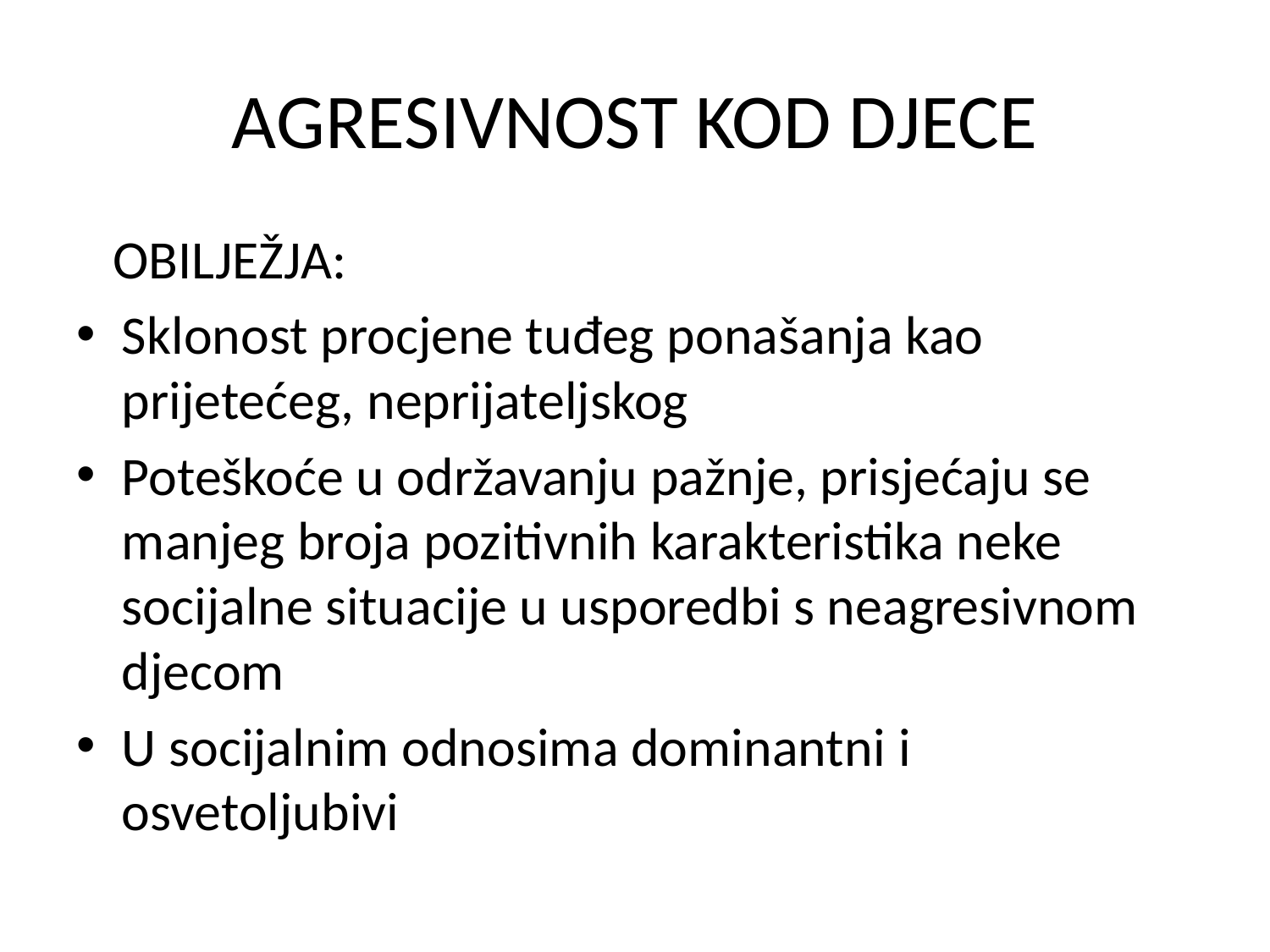

# AGRESIVNOST KOD DJECE
   OBILJEŽJA:
Sklonost procjene tuđeg ponašanja kao prijetećeg, neprijateljskog
Poteškoće u održavanju pažnje, prisjećaju se manjeg broja pozitivnih karakteristika neke socijalne situacije u usporedbi s neagresivnom djecom
U socijalnim odnosima dominantni i osvetoljubivi